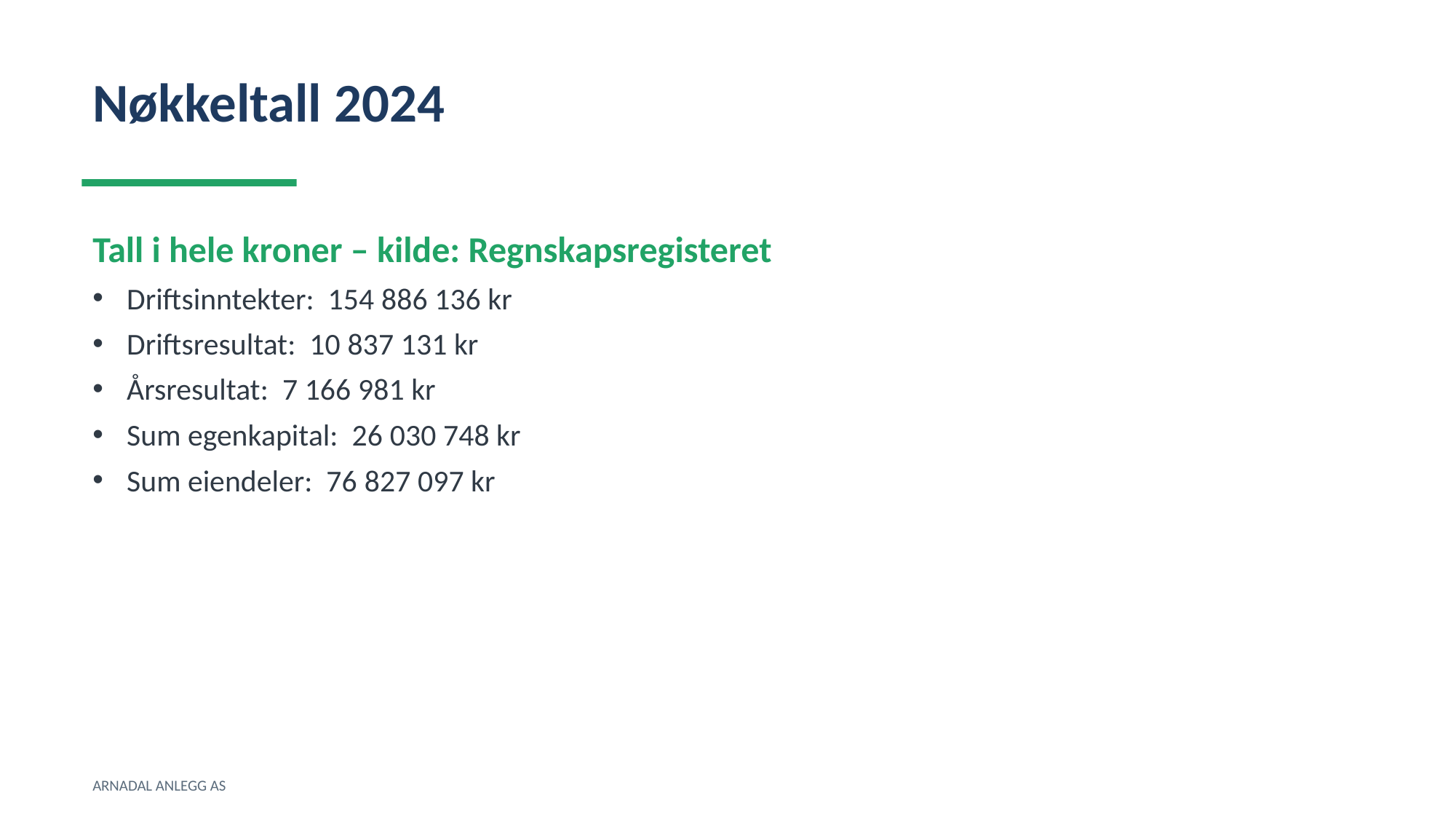

Nøkkeltall 2024

Tall i hele kroner – kilde: Regnskapsregisteret
Driftsinntekter:  154 886 136 kr
Driftsresultat:  10 837 131 kr
Årsresultat:  7 166 981 kr
Sum egenkapital:  26 030 748 kr
Sum eiendeler:  76 827 097 kr
ARNADAL ANLEGG AS